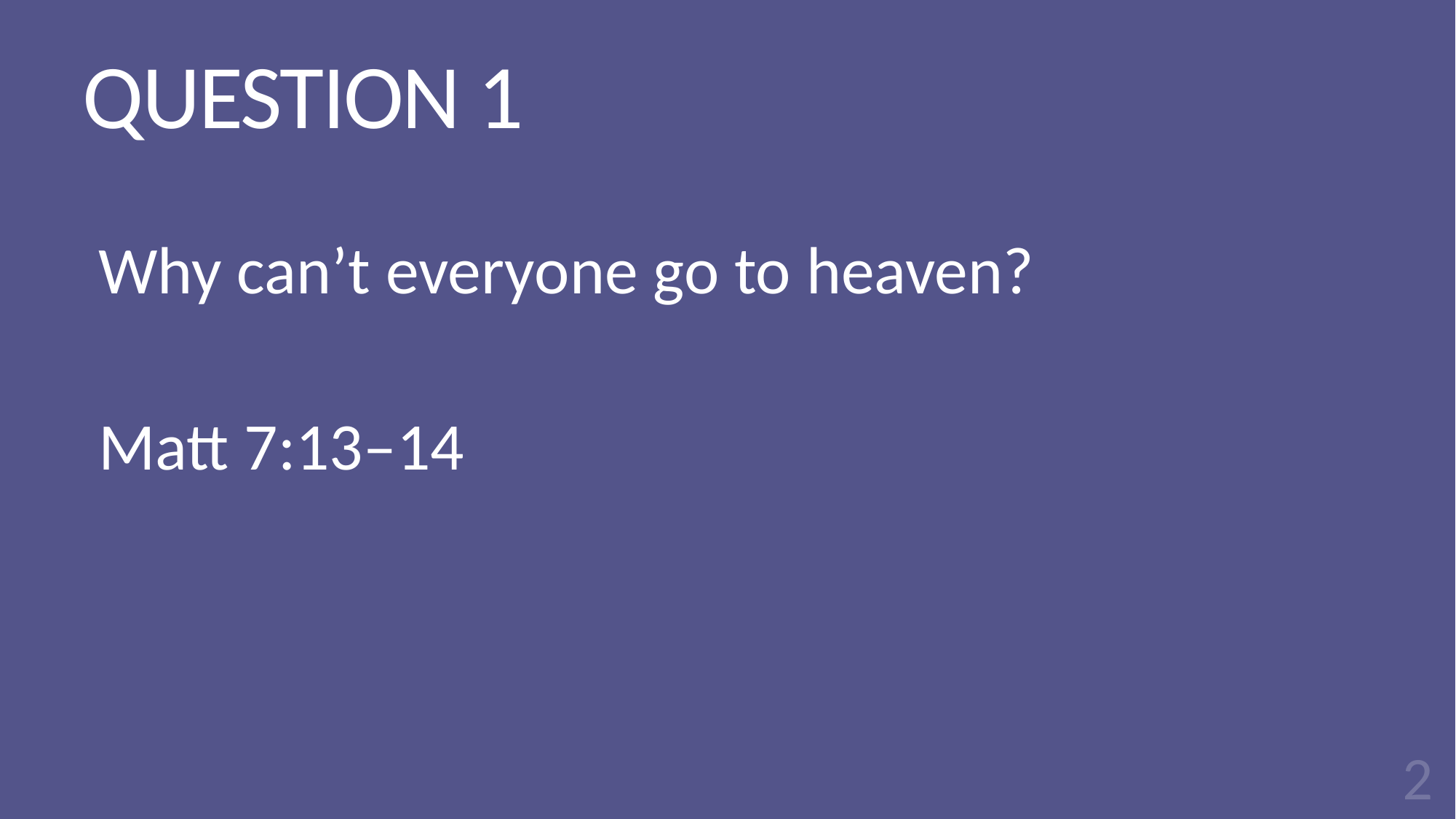

# QUESTION 1
Why can’t everyone go to heaven?

Matt 7:13–14

2